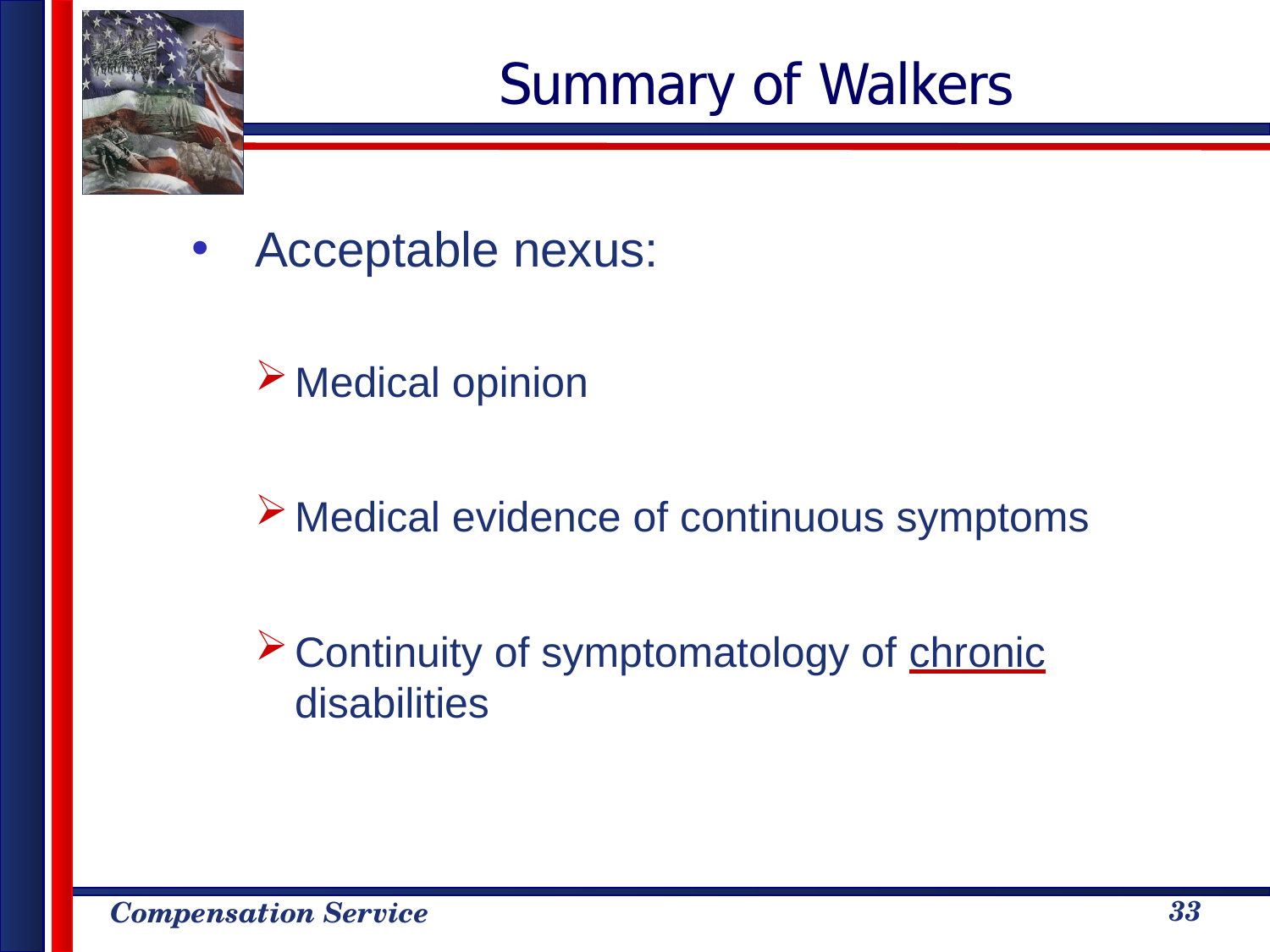

# Summary of Walkers
Acceptable nexus:

Medical opinion

Medical evidence of continuous symptoms

Continuity of symptomatology of chronic disabilities
33